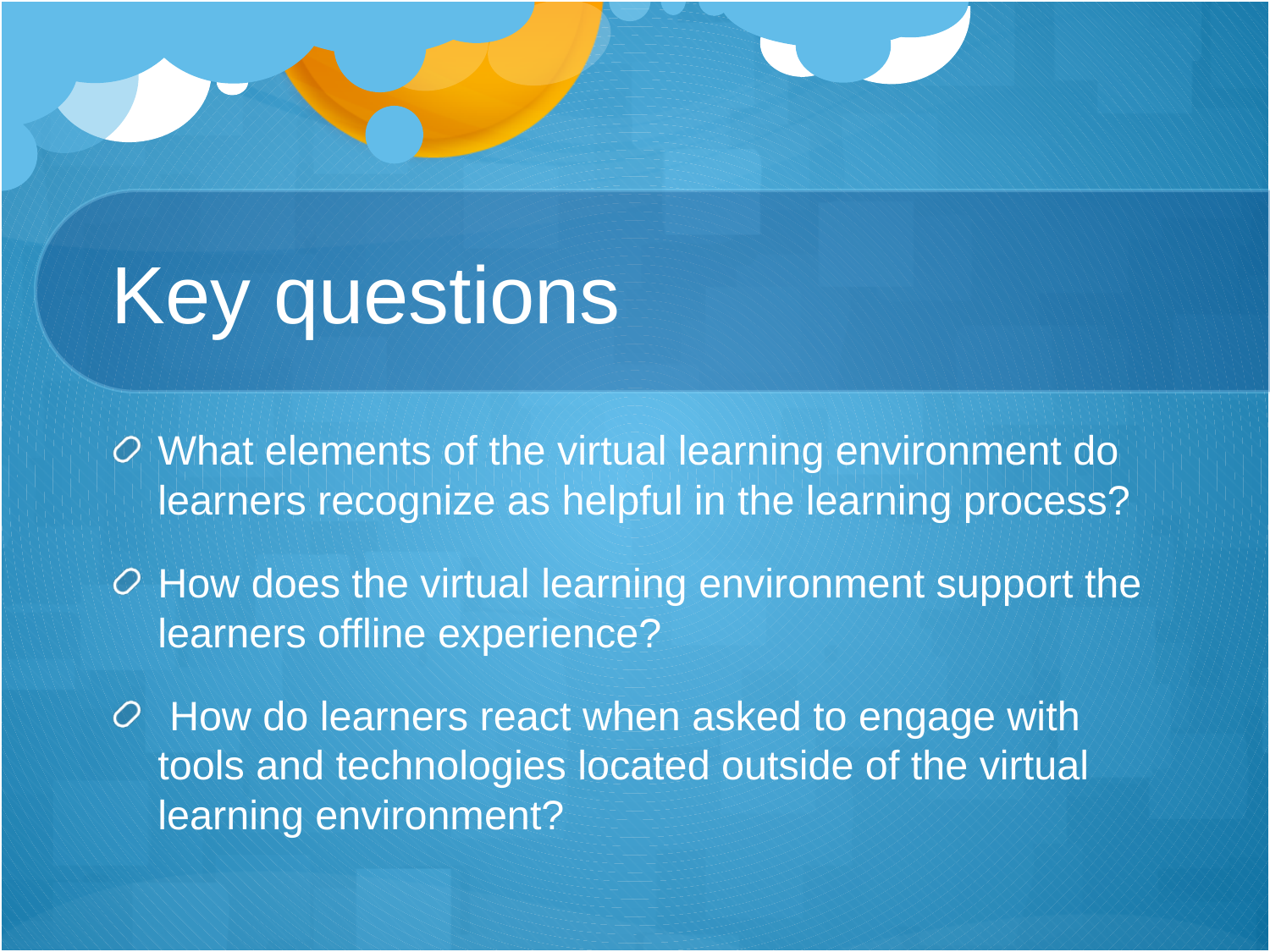

# Key questions
What elements of the virtual learning environment do learners recognize as helpful in the learning process?
How does the virtual learning environment support the learners offline experience?
 How do learners react when asked to engage with tools and technologies located outside of the virtual learning environment?